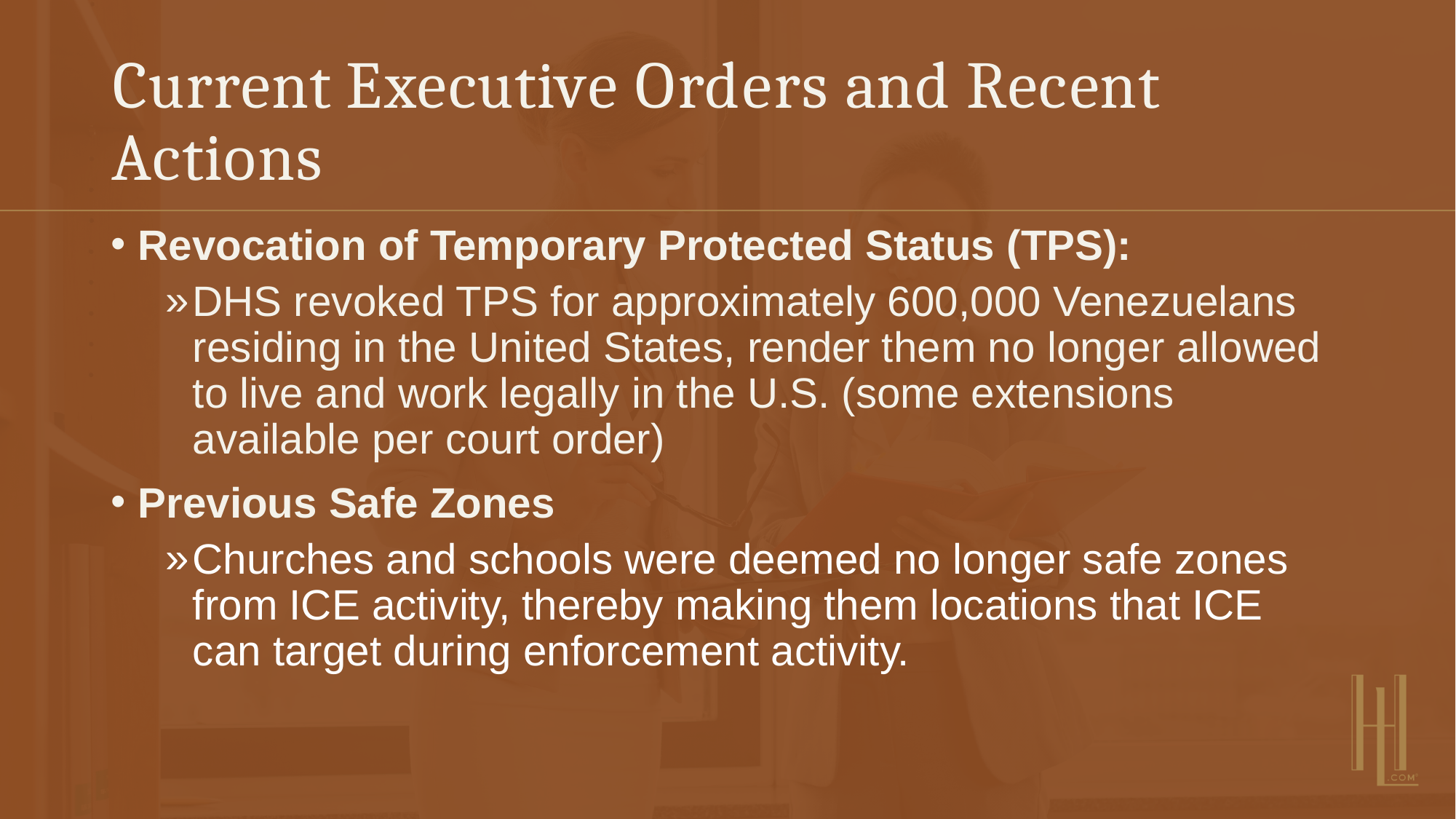

# Current Executive Orders and Recent Actions
Revocation of Temporary Protected Status (TPS):
DHS revoked TPS for approximately 600,000 Venezuelans residing in the United States, render them no longer allowed to live and work legally in the U.S. (some extensions available per court order)
Previous Safe Zones
Churches and schools were deemed no longer safe zones from ICE activity, thereby making them locations that ICE can target during enforcement activity.